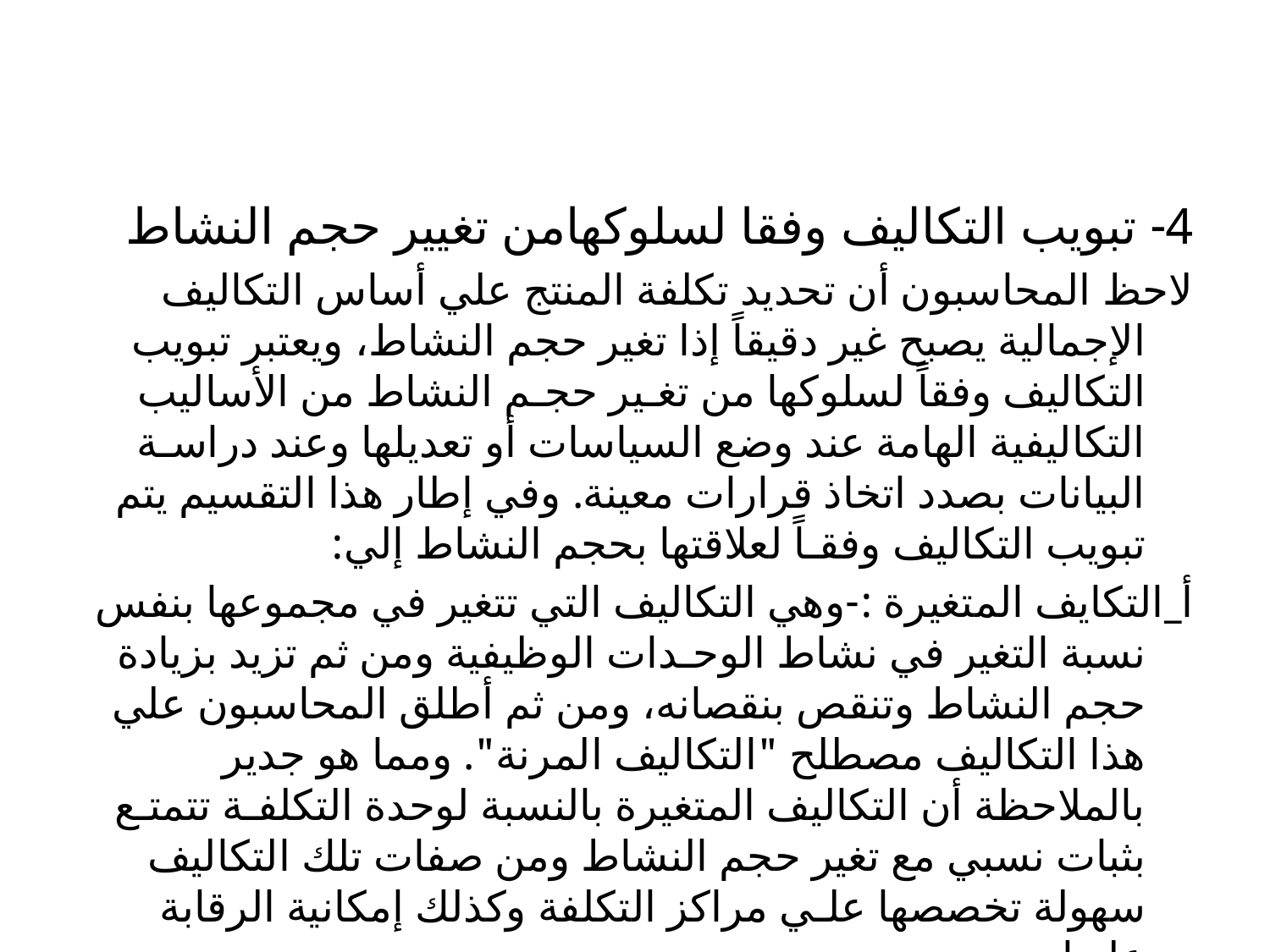

#
4- تبويب التكاليف وفقا لسلوكهامن تغيير حجم النشاط
لاحظ المحاسبون أن تحديد تكلفة المنتج علي أساس التكاليف الإجمالية يصبح غير دقيقاً إذا تغير حجم النشاط، ويعتبر تبويب التكاليف وفقاً لسلوكها من تغـير حجـم النشاط من الأساليب التكاليفية الهامة عند وضع السياسات أو تعديلها وعند دراسـة البيانات بصدد اتخاذ قرارات معينة. وفي إطار هذا التقسيم يتم تبويب التكاليف وفقـاً لعلاقتها بحجم النشاط إلي:
أ_التكايف المتغيرة :-وهي التكاليف التي تتغير في مجموعها بنفس نسبة التغير في نشاط الوحـدات الوظيفية ومن ثم تزيد بزيادة حجم النشاط وتنقص بنقصانه، ومن ثم أطلق المحاسبون علي هذا التكاليف مصطلح "التكاليف المرنة". ومما هو جدير بالملاحظة أن التكاليف المتغيرة بالنسبة لوحدة التكلفـة تتمتـع بثبات نسبي مع تغير حجم النشاط ومن صفات تلك التكاليف سهولة تخصصها علـي مراكز التكلفة وكذلك إمكانية الرقابة عليها.